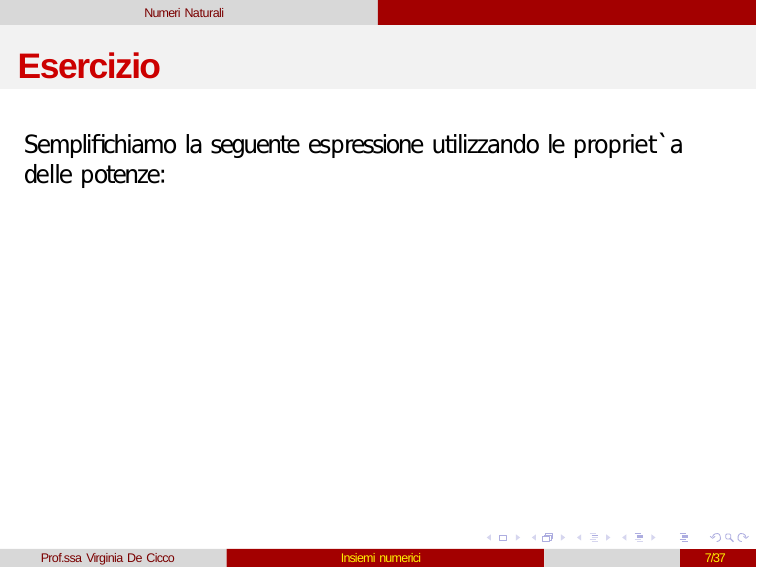

Numeri Naturali

# Esercizio
Semplifichiamo la seguente espressione utilizzando le propriet`a delle potenze:

Prof.ssa Virginia De Cicco
Insiemi numerici
7/37